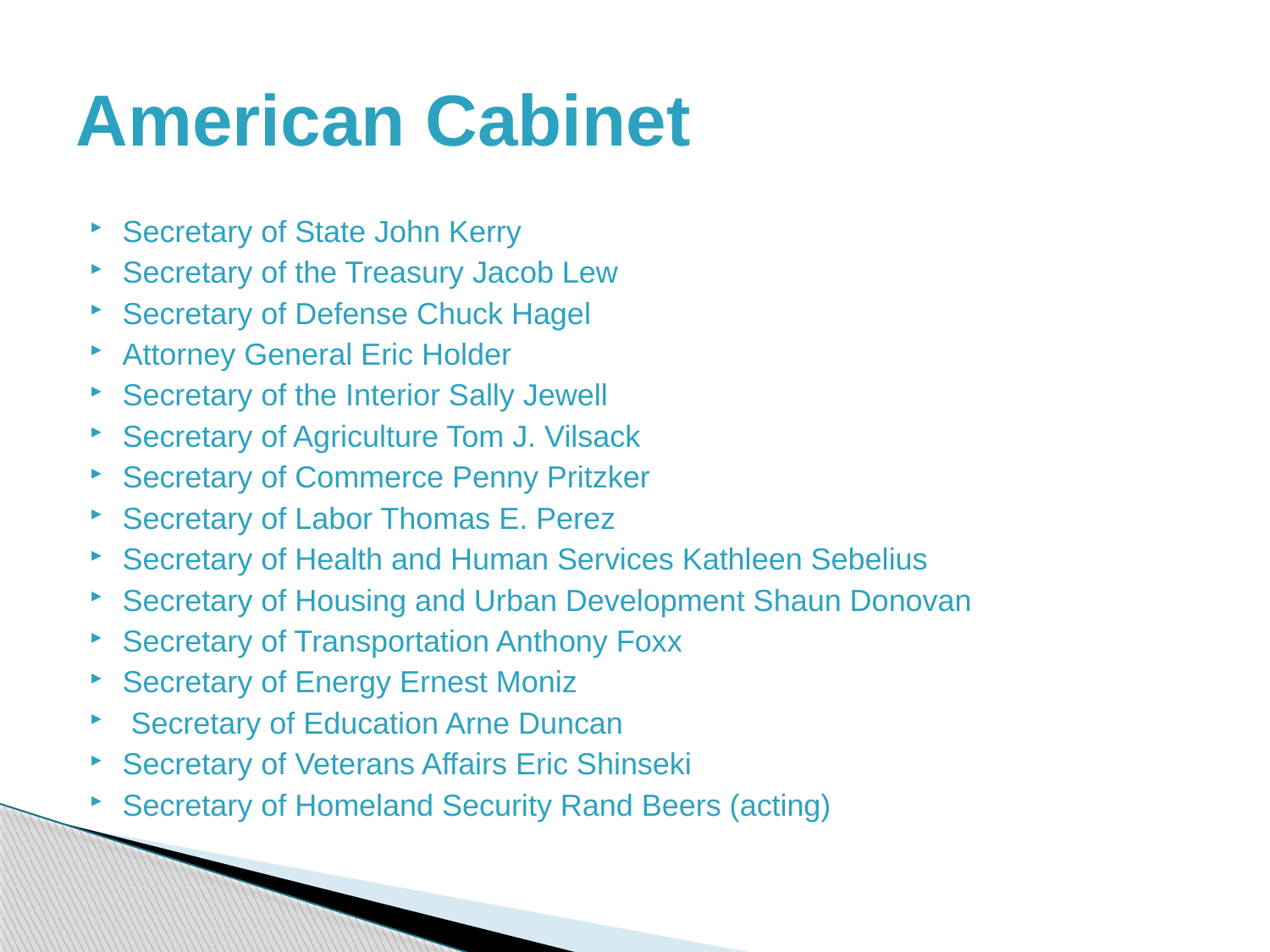

# American Cabinet
Secretary of State John Kerry
Secretary of the Treasury Jacob Lew
Secretary of Defense Chuck Hagel
Attorney General Eric Holder
Secretary of the Interior Sally Jewell
Secretary of Agriculture Tom J. Vilsack
Secretary of Commerce Penny Pritzker
Secretary of Labor Thomas E. Perez
Secretary of Health and Human Services Kathleen Sebelius
Secretary of Housing and Urban Development Shaun Donovan
Secretary of Transportation Anthony Foxx
Secretary of Energy Ernest Moniz
 Secretary of Education Arne Duncan
Secretary of Veterans Affairs Eric Shinseki
Secretary of Homeland Security Rand Beers (acting)